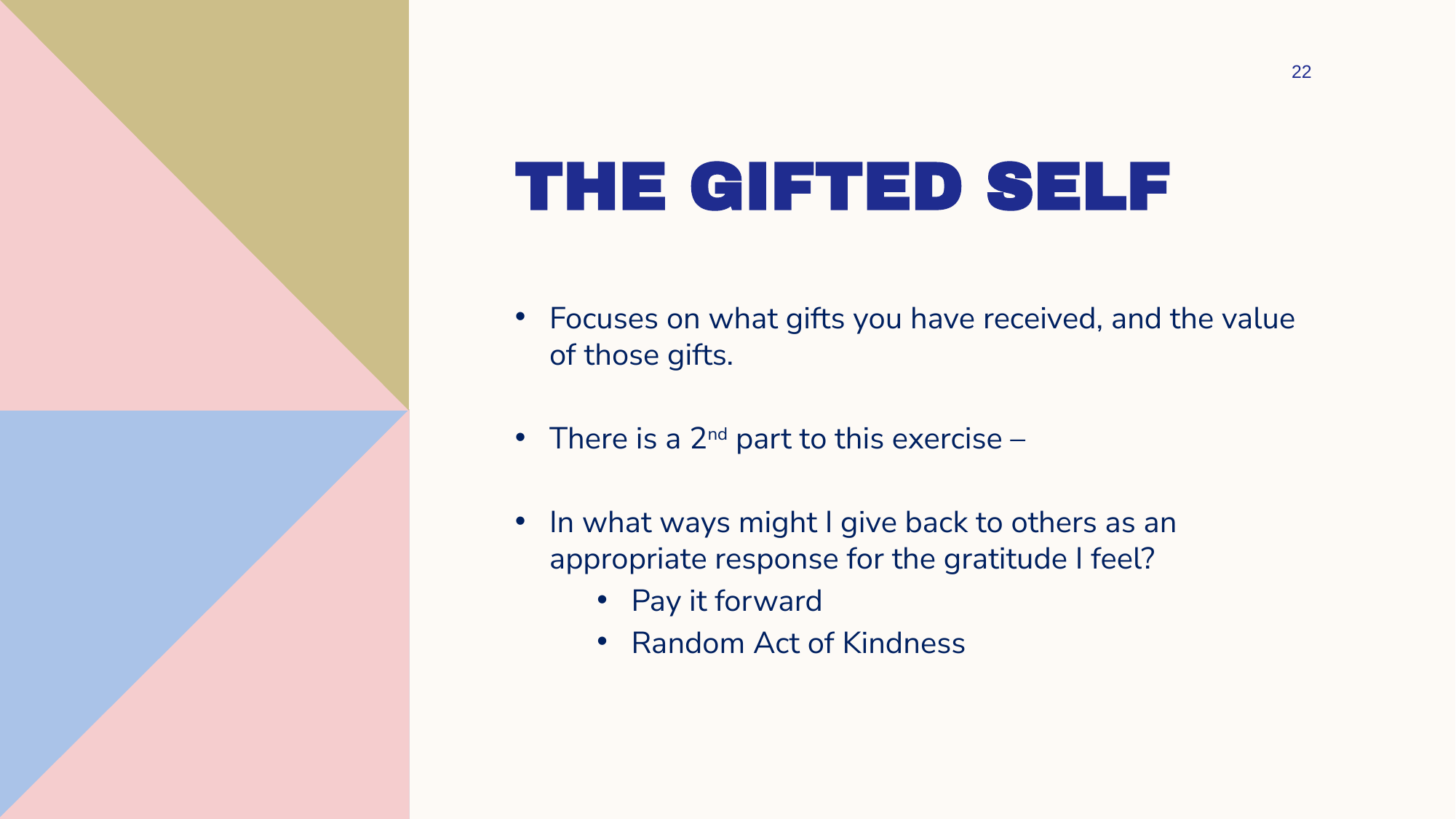

22
# The Gifted Self
Focuses on what gifts you have received, and the value of those gifts.

There is a 2nd part to this exercise –

In what ways might I give back to others as an appropriate response for the gratitude I feel?
Pay it forward
Random Act of Kindness